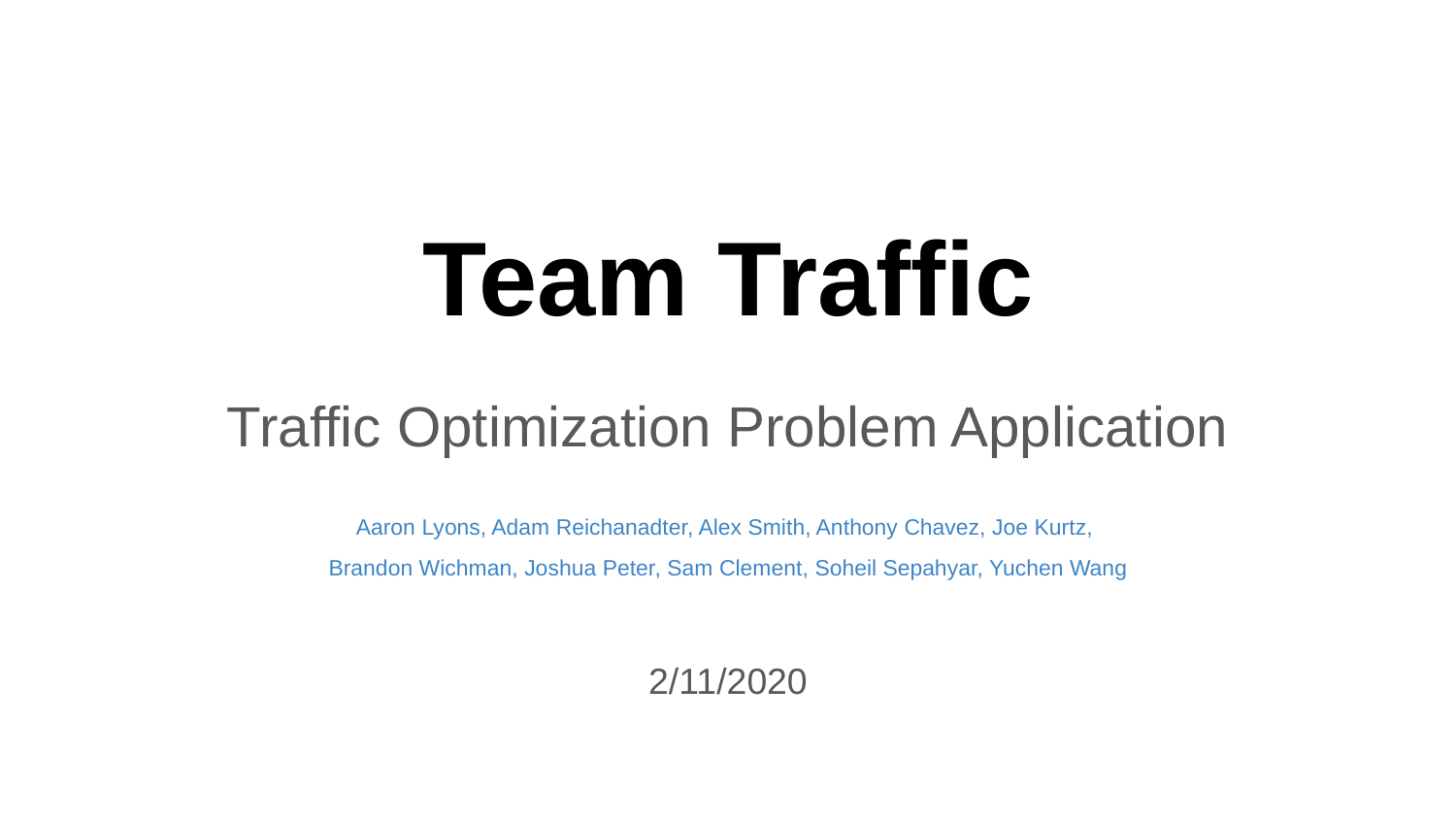

# Team Traffic
Traffic Optimization Problem Application

Aaron Lyons, Adam Reichanadter, Alex Smith, Anthony Chavez, Joe Kurtz,
Brandon Wichman, Joshua Peter, Sam Clement, Soheil Sepahyar, Yuchen Wang

2/11/2020